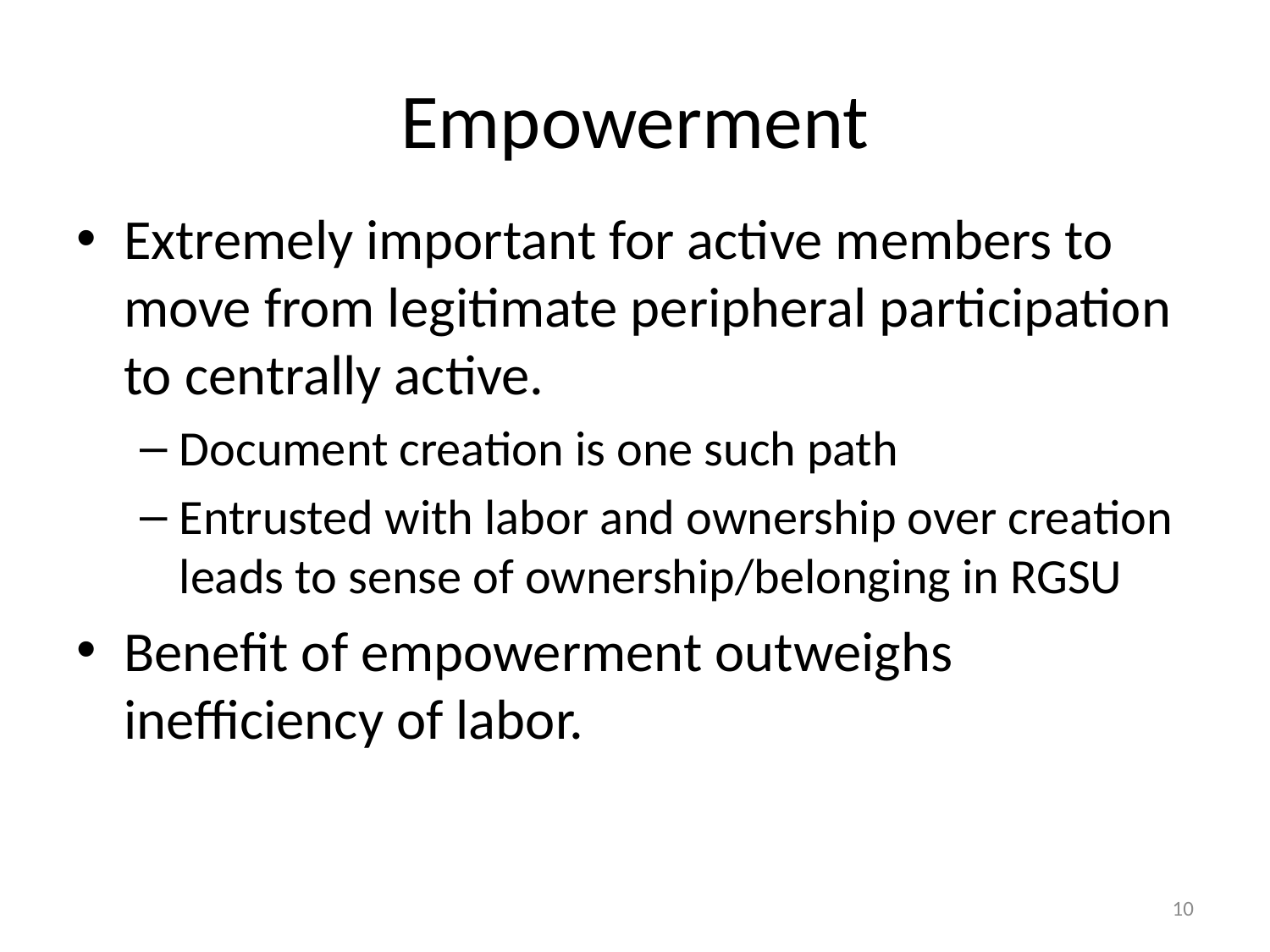

# Empowerment
Extremely important for active members to move from legitimate peripheral participation to centrally active.
Document creation is one such path
Entrusted with labor and ownership over creation leads to sense of ownership/belonging in RGSU
Benefit of empowerment outweighs inefficiency of labor.

10